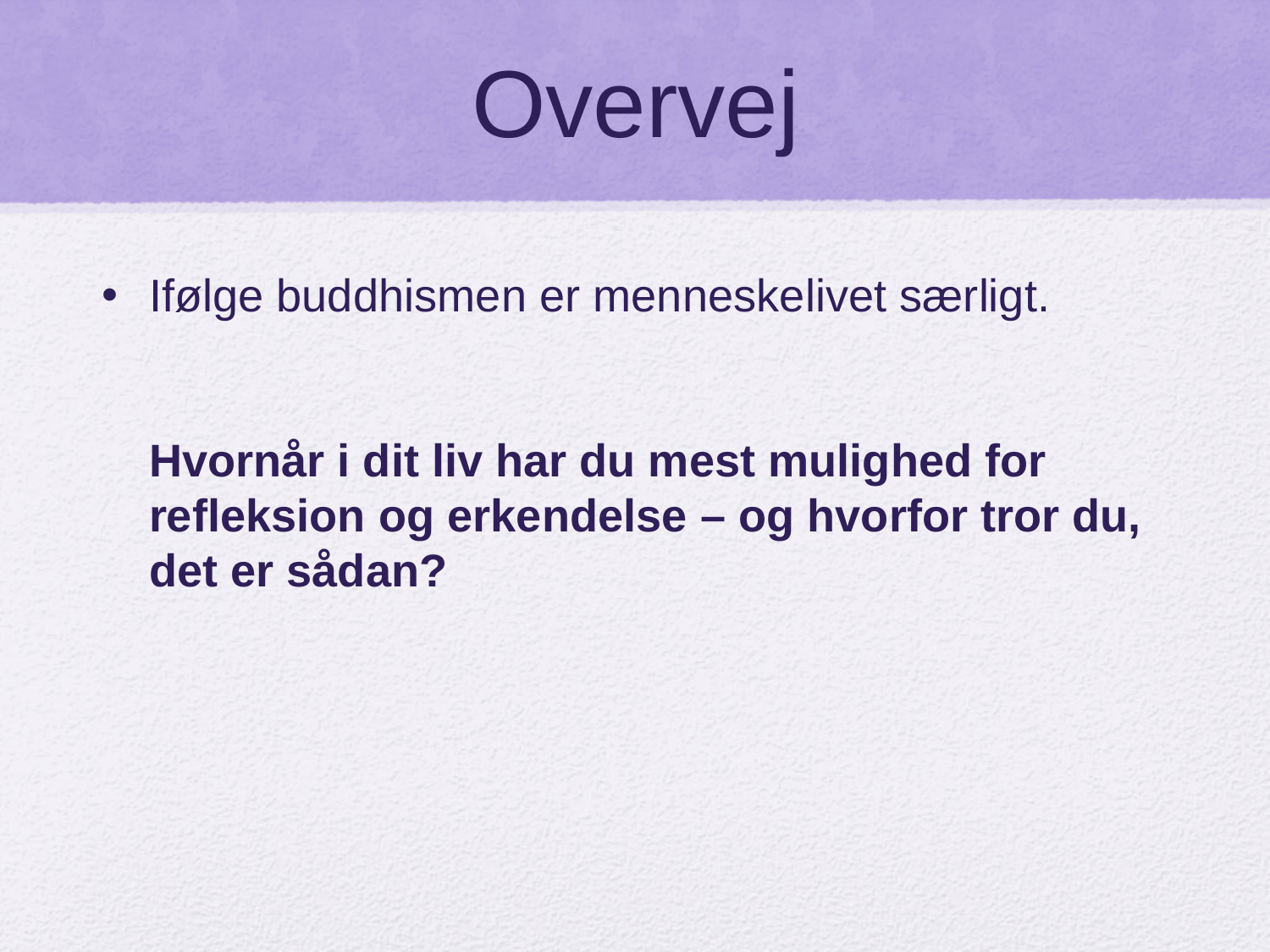

# Overvej

Ifølge buddhismen er menneskelivet særligt.
Hvornår i dit liv har du mest mulighed for refleksion og erkendelse – og hvorfor tror du, det er sådan?